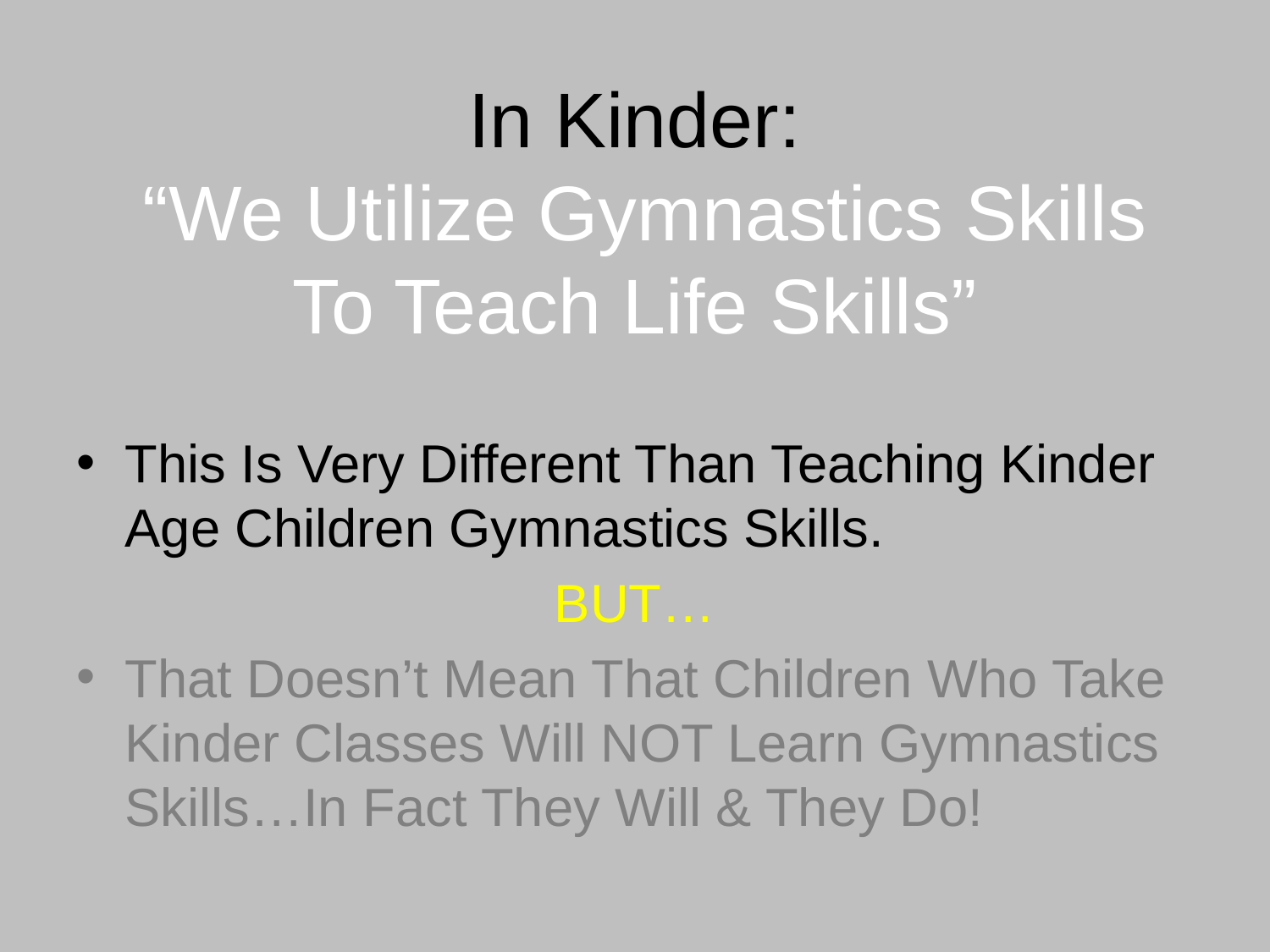

# In Kinder: “We Utilize Gymnastics Skills To Teach Life Skills”
This Is Very Different Than Teaching Kinder Age Children Gymnastics Skills.
BUT…
That Doesn’t Mean That Children Who Take Kinder Classes Will NOT Learn Gymnastics Skills…In Fact They Will & They Do!